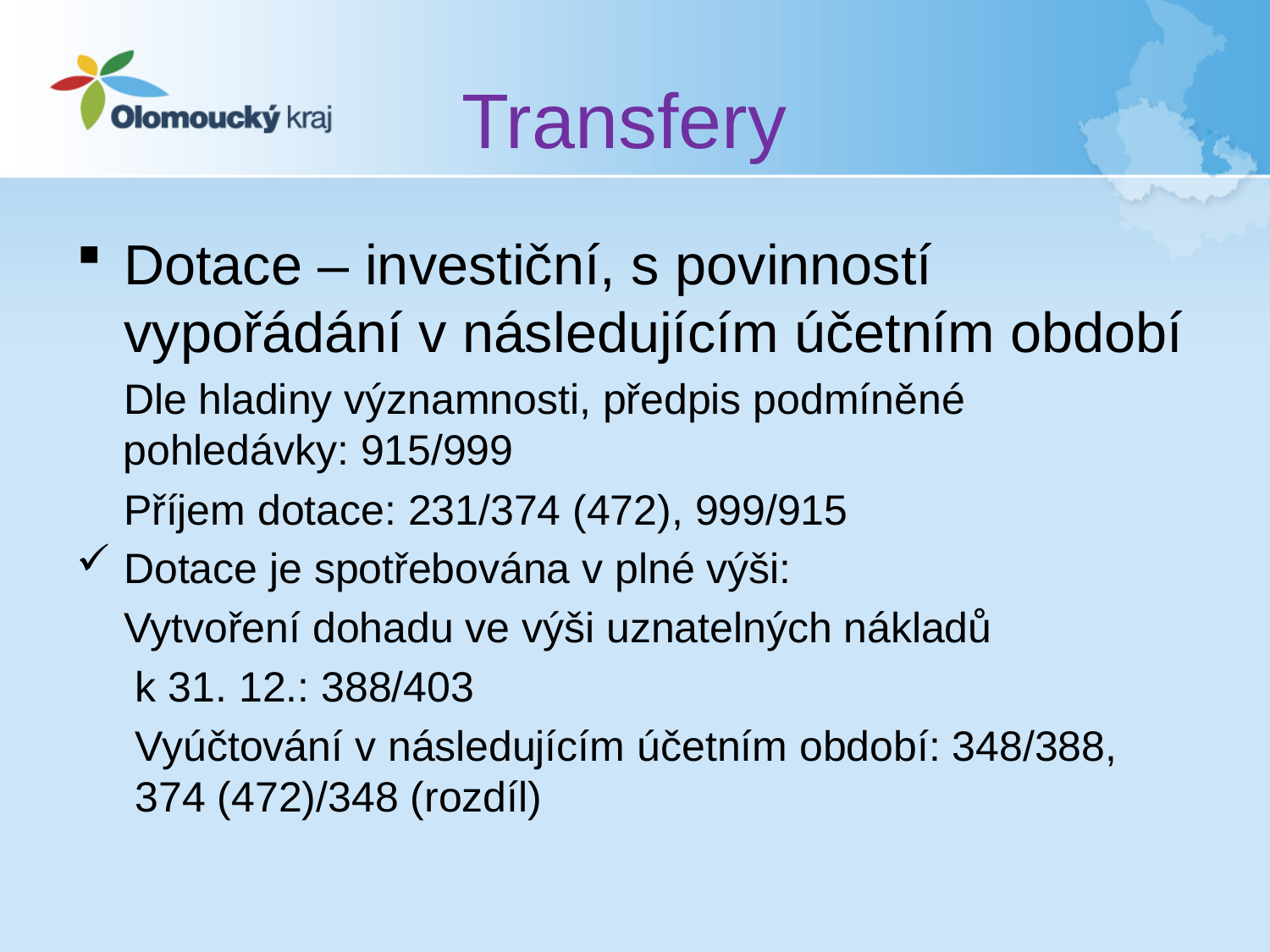

# Transfery
Dotace – investiční, s povinností vypořádání v následujícím účetním období
    Dle hladiny významnosti, předpis podmíněné
    pohledávky: 915/999
    Příjem dotace: 231/374 (472), 999/915
Dotace je spotřebována v plné výši:
    Vytvoření dohadu ve výši uznatelných nákladů
     k 31. 12.: 388/403
     Vyúčtování v následujícím účetním období: 348/388,
     374 (472)/348 (rozdíl)